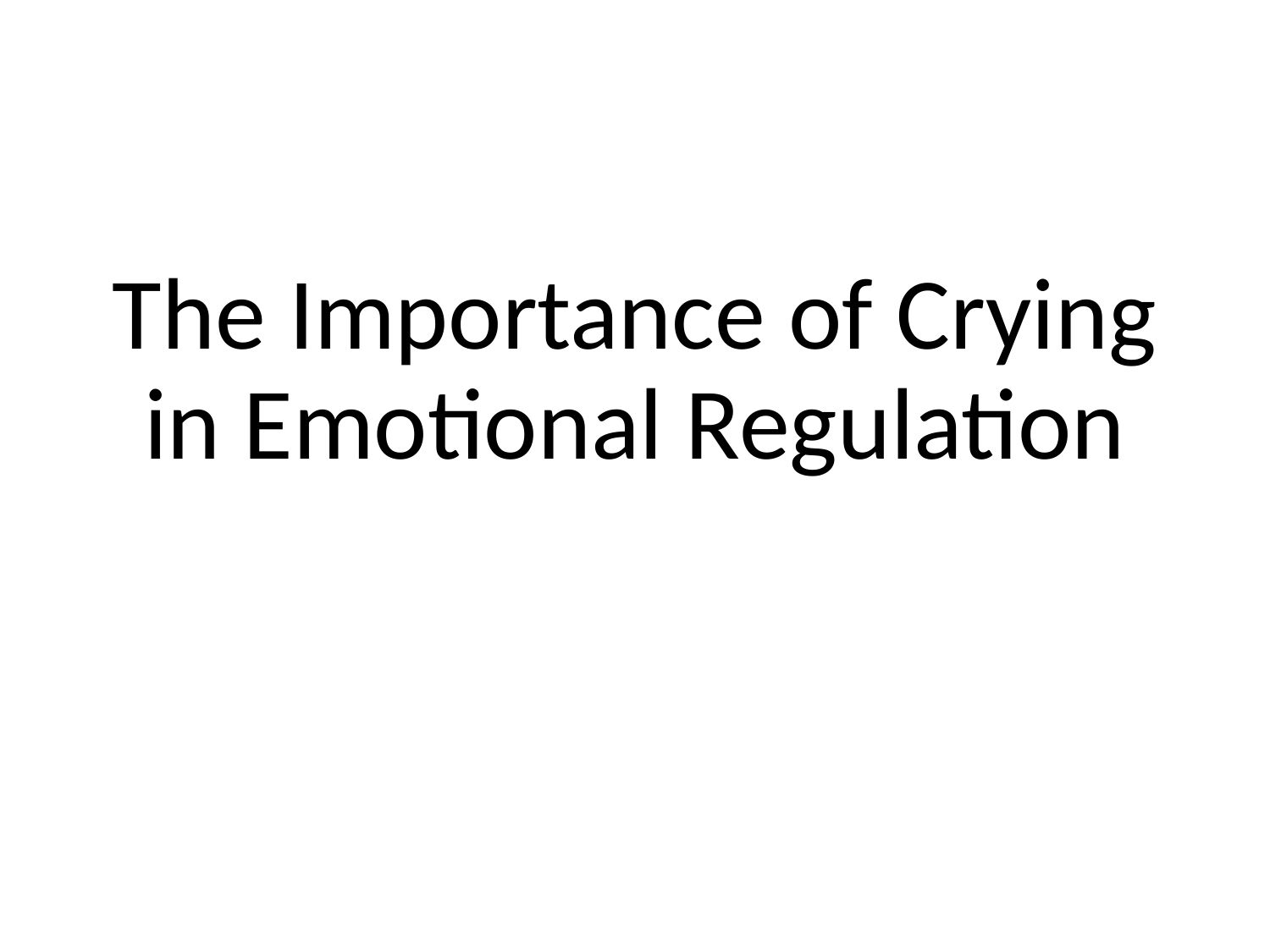

# The Importance of Crying in Emotional Regulation